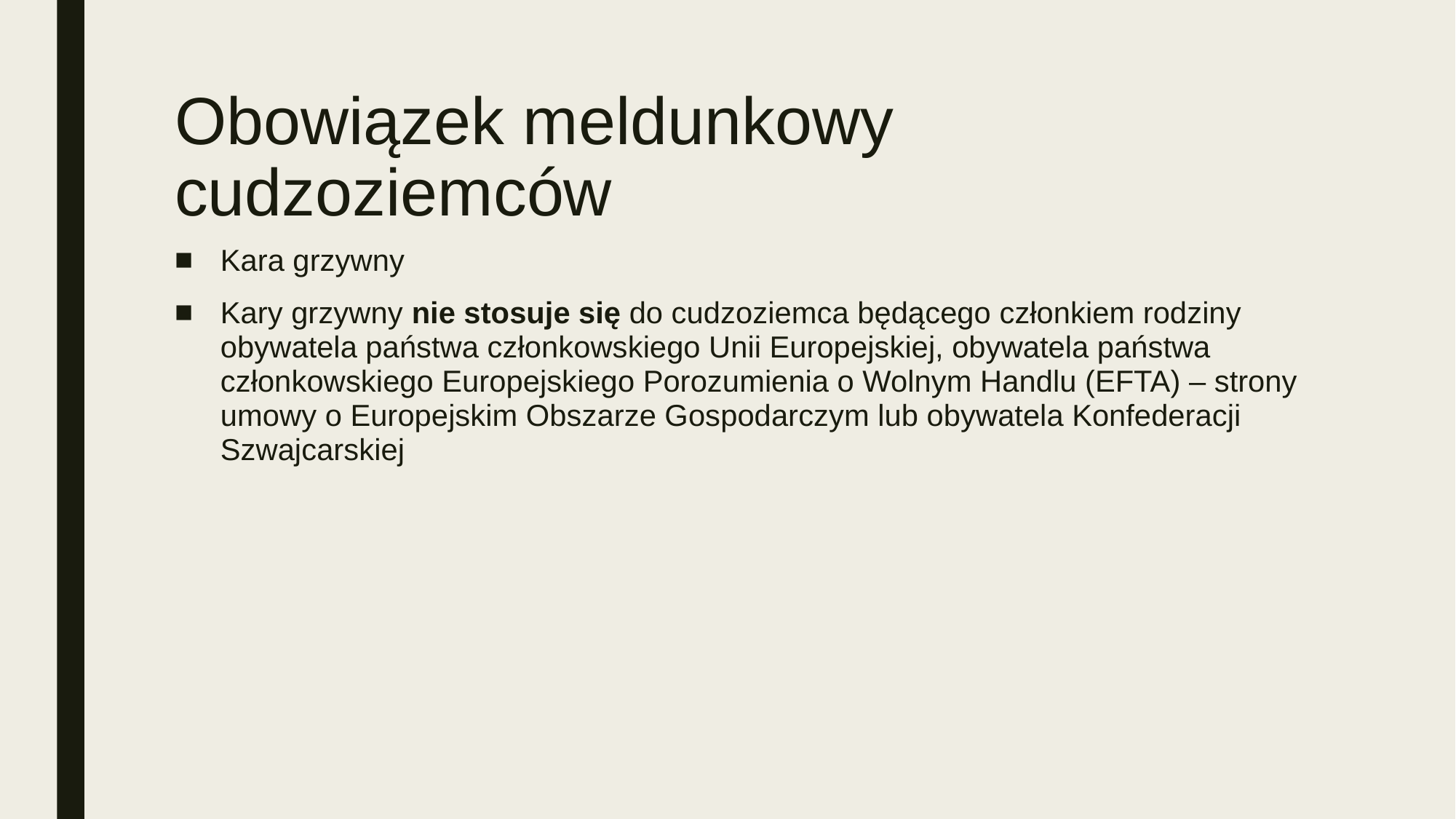

# Obowiązek meldunkowy cudzoziemców
Kara grzywny
Kary grzywny nie stosuje się do cudzoziemca będącego członkiem rodziny obywatela państwa członkowskiego Unii Europejskiej, obywatela państwa członkowskiego Europejskiego Porozumienia o Wolnym Handlu (EFTA) – strony umowy o Europejskim Obszarze Gospodarczym lub obywatela Konfederacji Szwajcarskiej